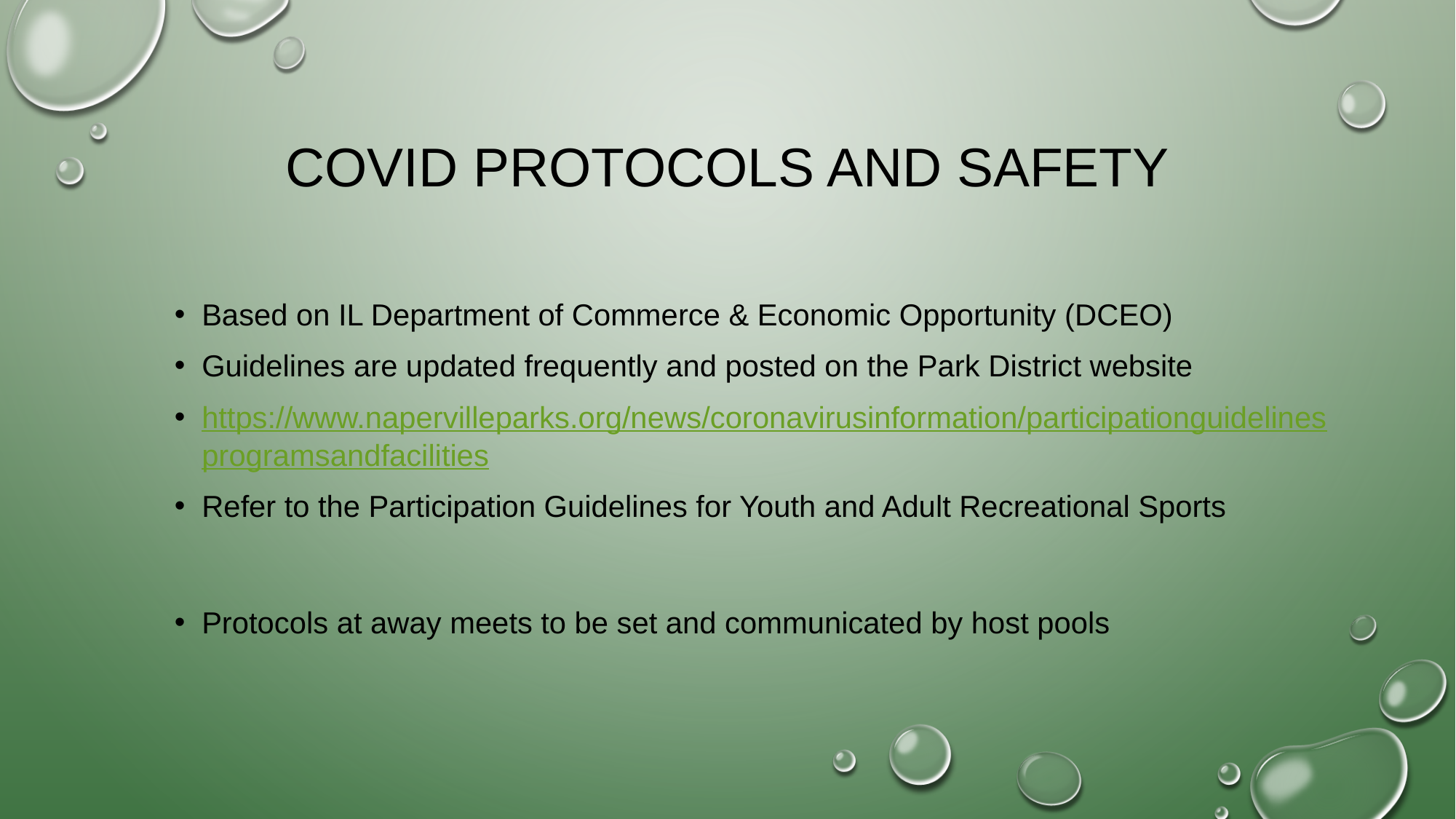

# Covid protocols and safety
Based on IL Department of Commerce & Economic Opportunity (DCEO)
Guidelines are updated frequently and posted on the Park District website
https://www.napervilleparks.org/news/coronavirusinformation/participationguidelinesprogramsandfacilities
Refer to the Participation Guidelines for Youth and Adult Recreational Sports

Protocols at away meets to be set and communicated by host pools